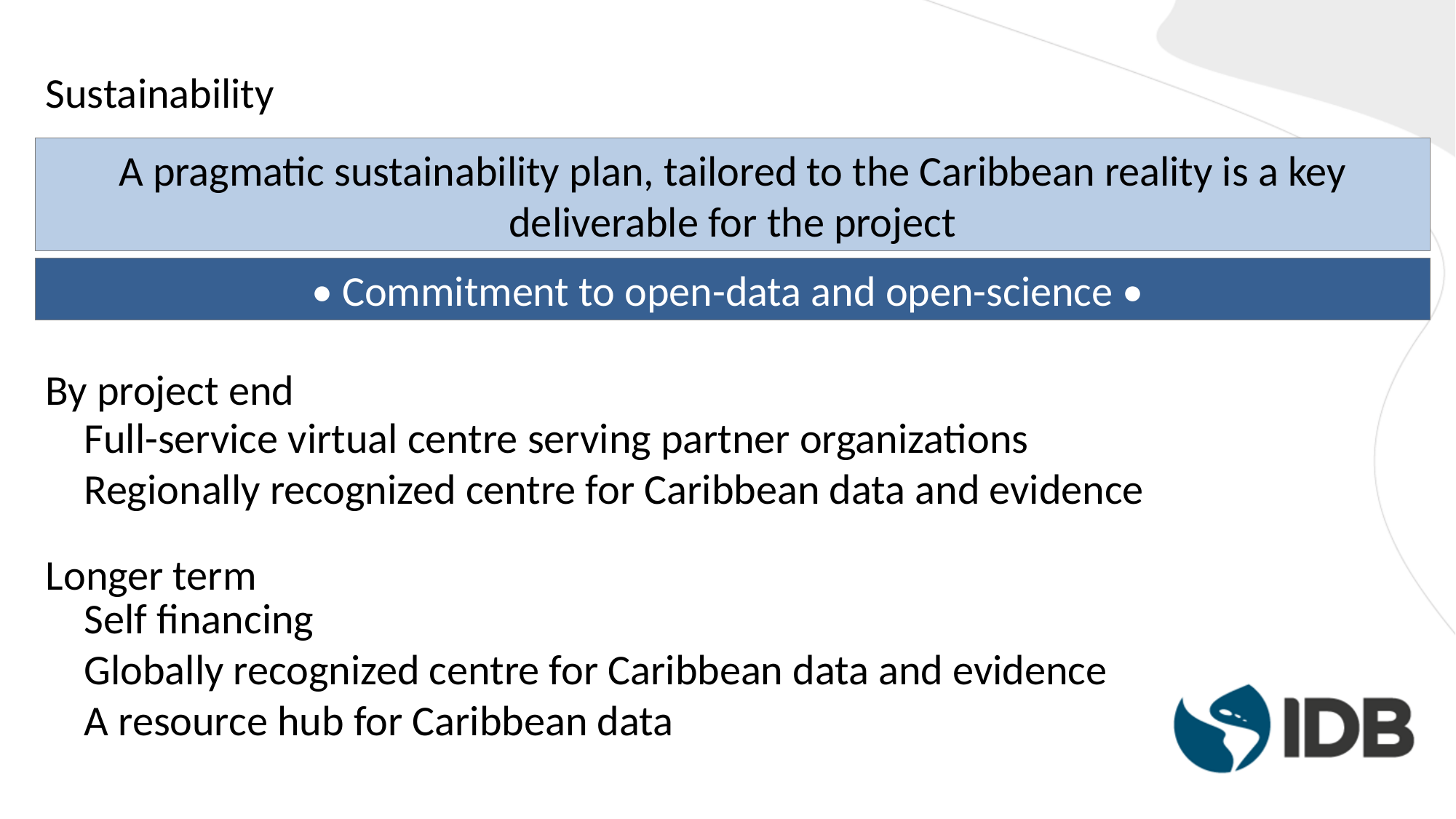

#
Sustainability
A pragmatic sustainability plan, tailored to the Caribbean reality is a key deliverable for the project
• Commitment to open-data and open-science •
By project end
Full-service virtual centre serving partner organizations
Regionally recognized centre for Caribbean data and evidence
Longer term
Self financing
Globally recognized centre for Caribbean data and evidence
A resource hub for Caribbean data